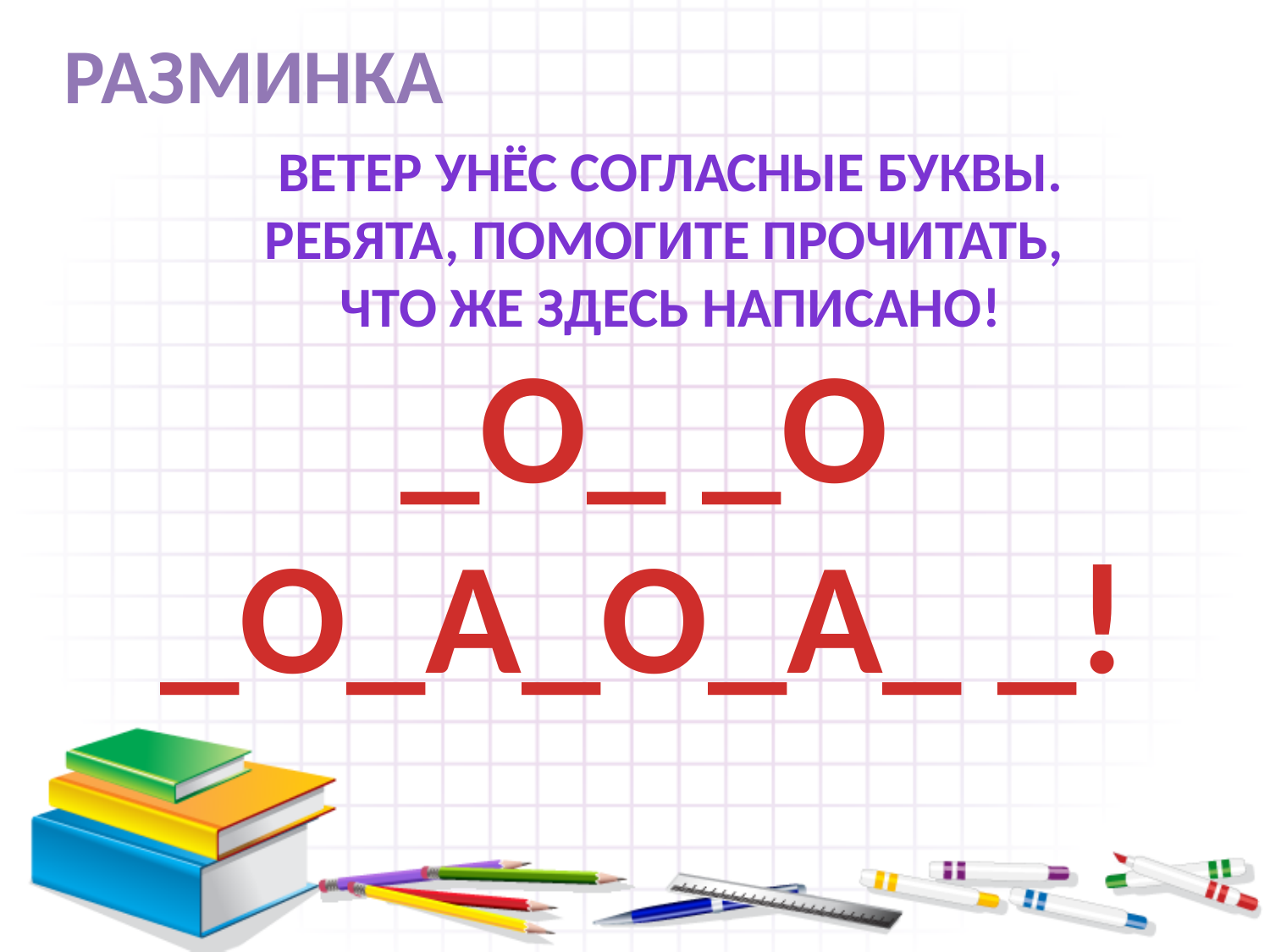

РАЗМИНКА
Ветер унёс согласные буквы.
Ребята, помогите прочитать,
что же здесь написано!
_О_ _О _О_А_О_А_ _!